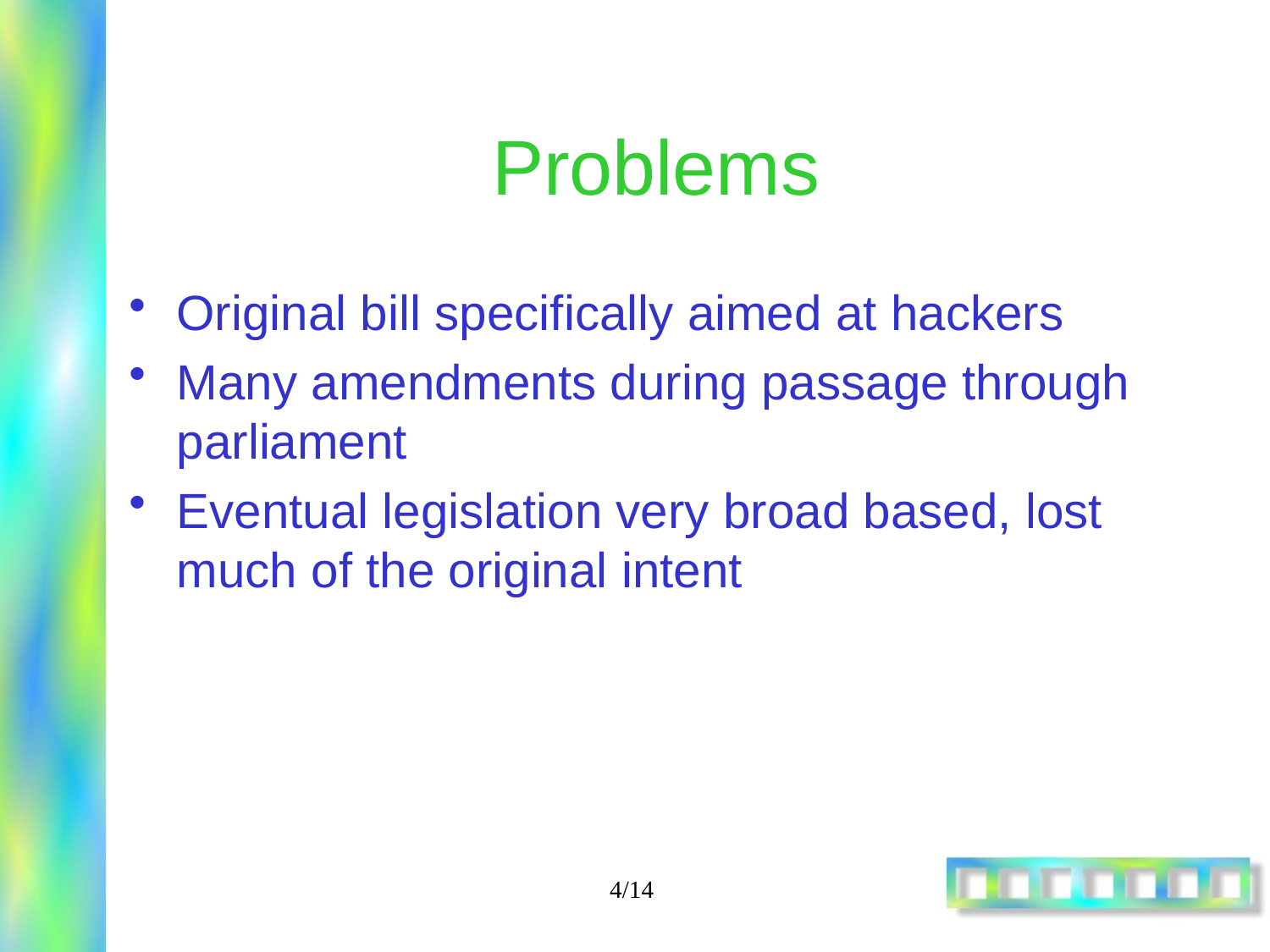

# Problems
Original bill specifically aimed at hackers
Many amendments during passage through parliament
Eventual legislation very broad based, lost much of the original intent

4/14